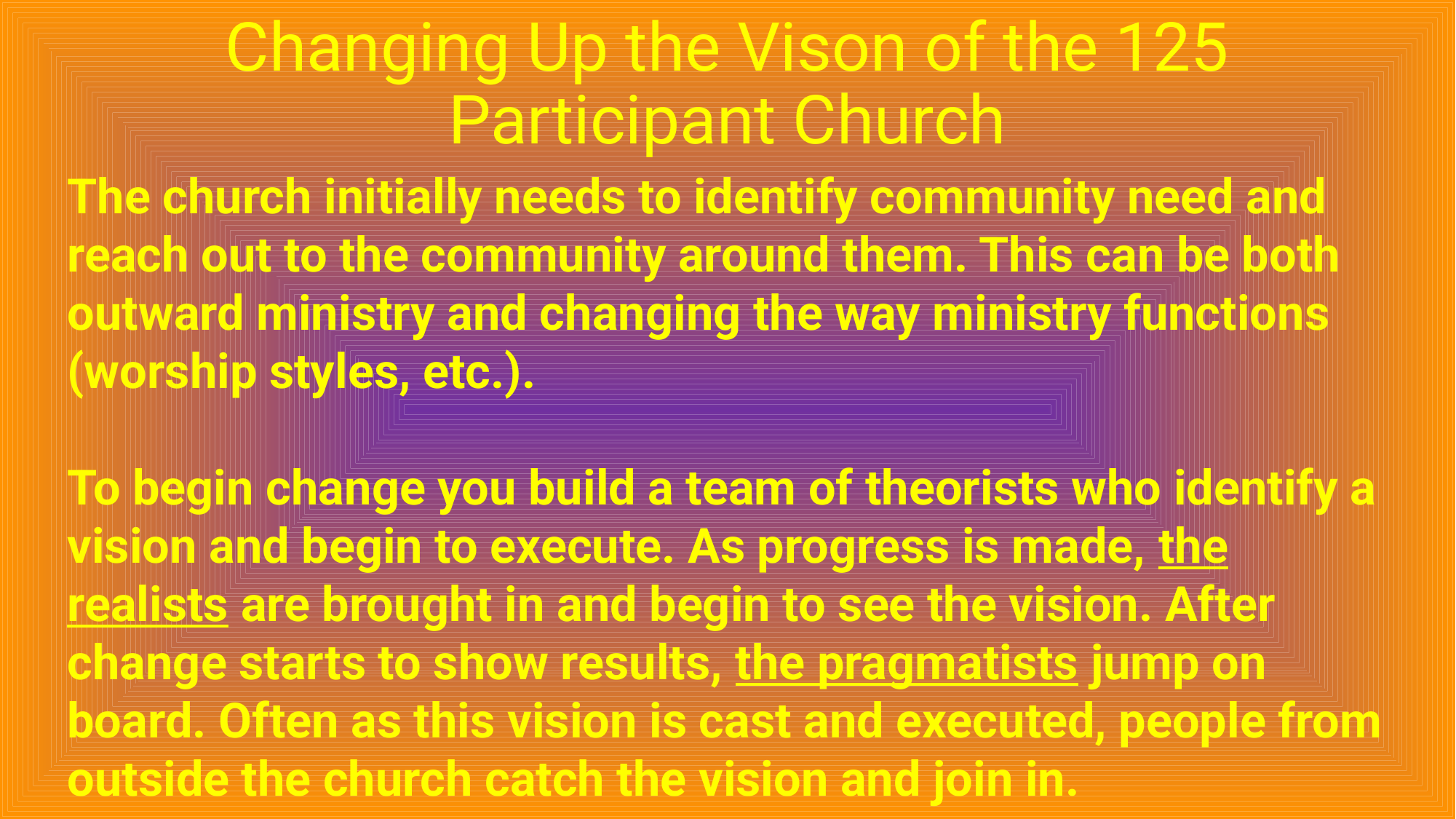

# Changing Up the Vison of the 125 Participant Church
The church initially needs to identify community need and reach out to the community around them. This can be both outward ministry and changing the way ministry functions (worship styles, etc.).
To begin change you build a team of theorists who identify a vision and begin to execute. As progress is made, the realists are brought in and begin to see the vision. After change starts to show results, the pragmatists jump on board. Often as this vision is cast and executed, people from outside the church catch the vision and join in.